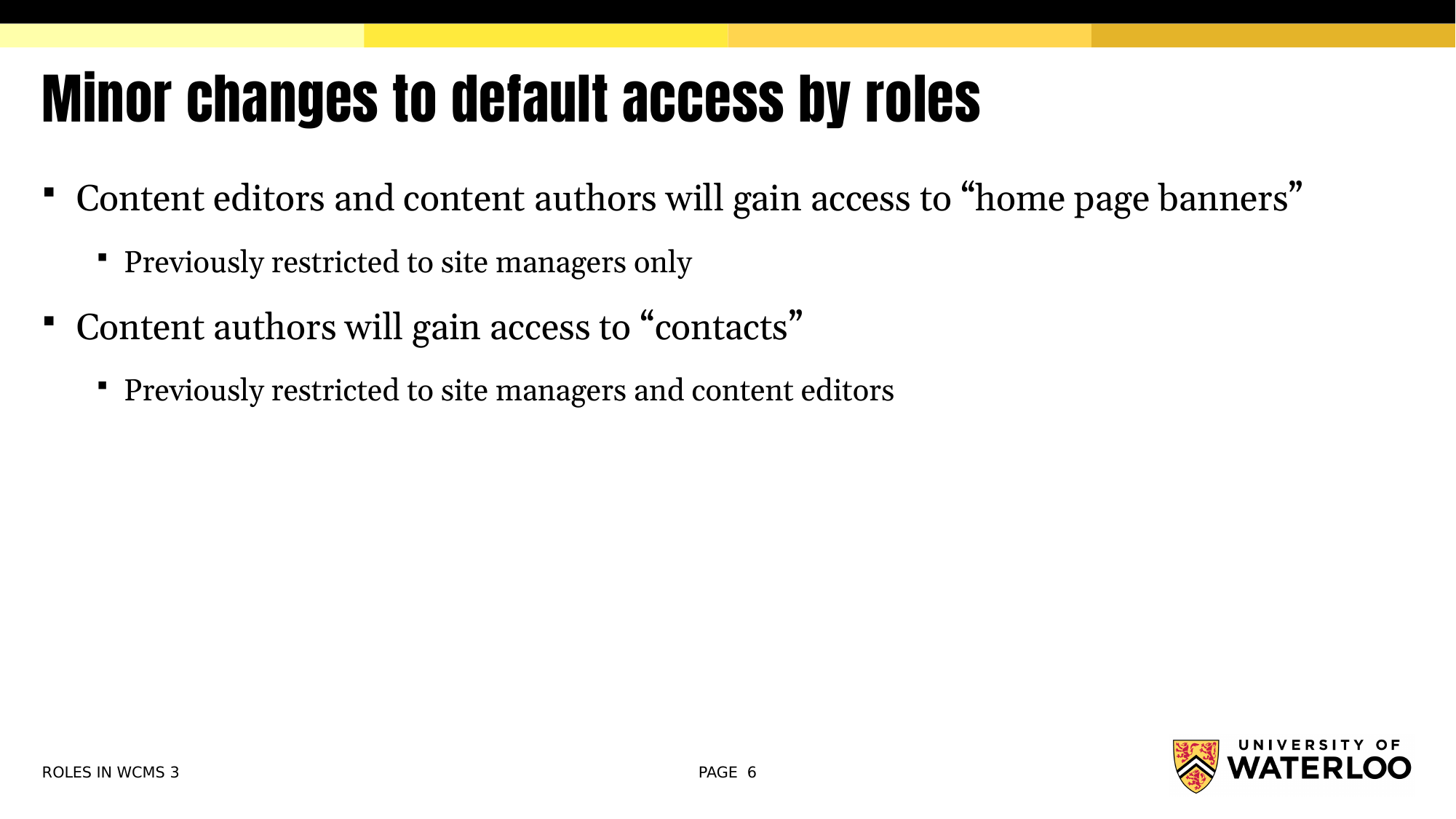

# Minor changes to default access by roles
Content editors and content authors will gain access to “home page banners”
Previously restricted to site managers only
Content authors will gain access to “contacts”
Previously restricted to site managers and content editors

ROLES IN WCMS 3
PAGE  6